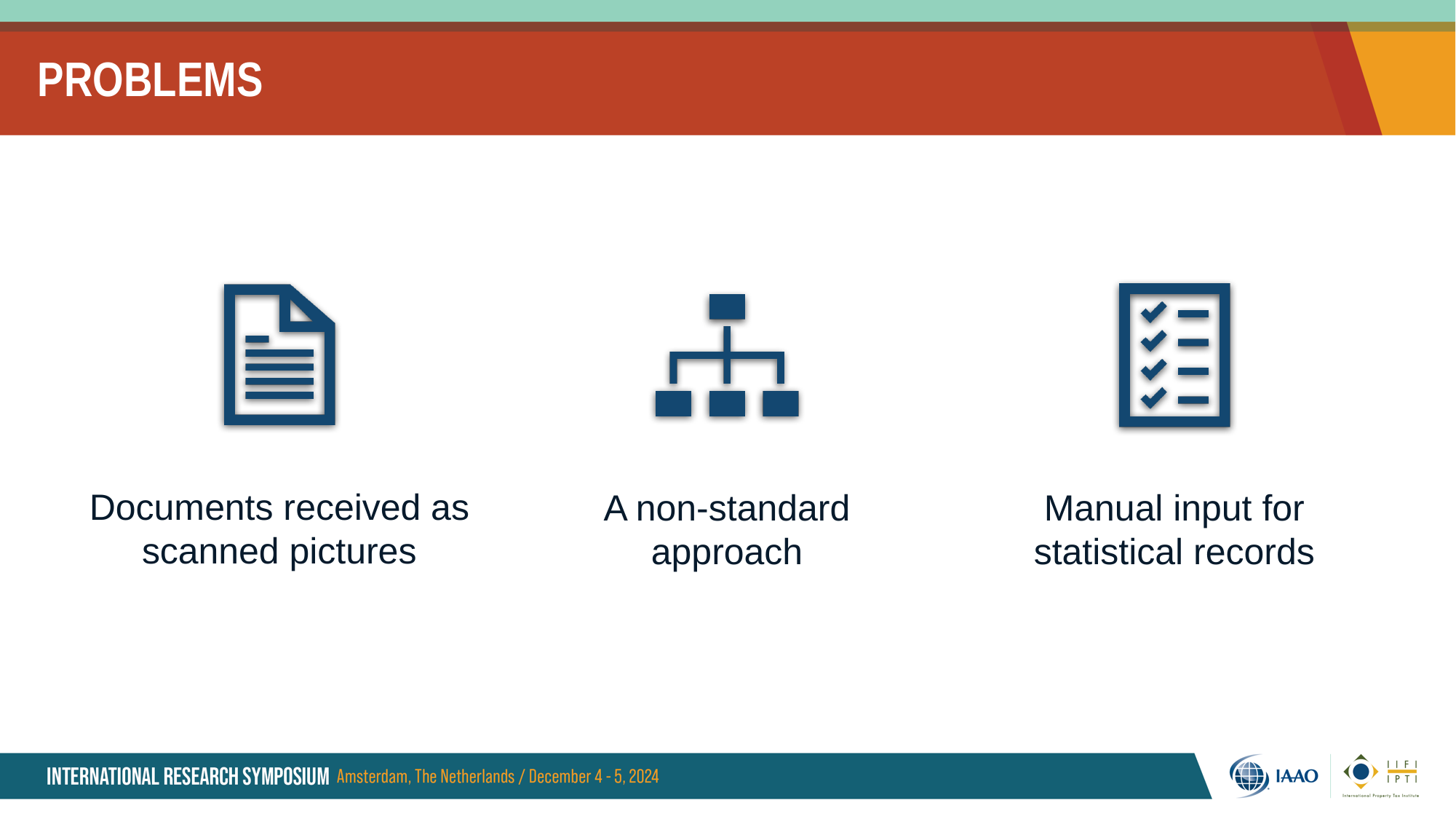

# PROBLEMS
Documents received as scanned pictures
A non-standard approach
Manual input for statistical records